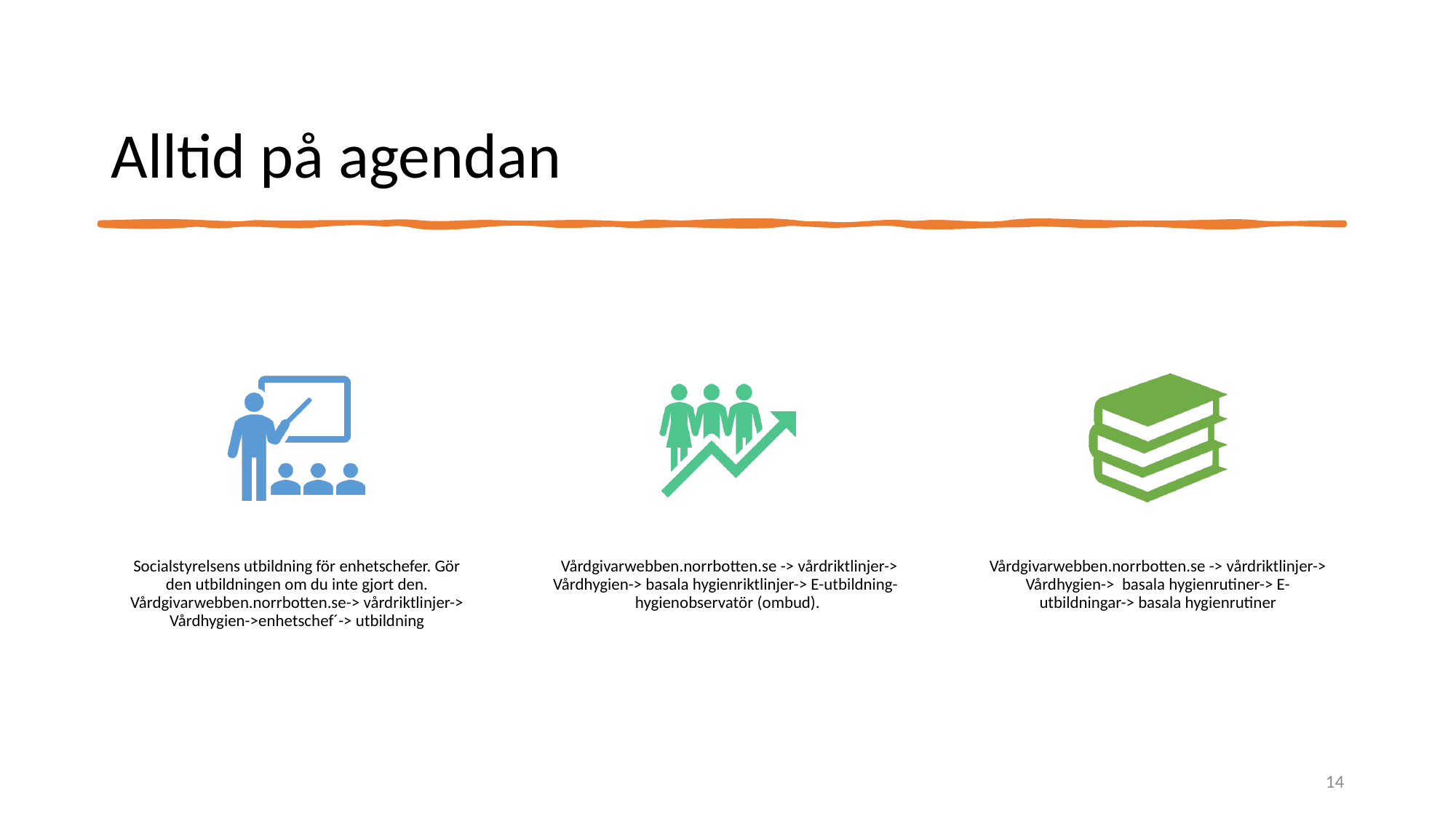

# Alltid på agendan

Socialstyrelsens utbildning för enhetschefer. Gör den utbildningen om du inte gjort den. Vårdgivarwebben.norrbotten.se-> vårdriktlinjer-> Vårdhygien->enhetschef´-> utbildning
 Vårdgivarwebben.norrbotten.se -> vårdriktlinjer-> Vårdhygien-> basala hygienriktlinjer-> E-utbildning-  hygienobservatör (ombud).

Vårdgivarwebben.norrbotten.se -> vårdriktlinjer-> Vårdhygien->  basala hygienrutiner-> E-utbildningar-> basala hygienrutiner
14